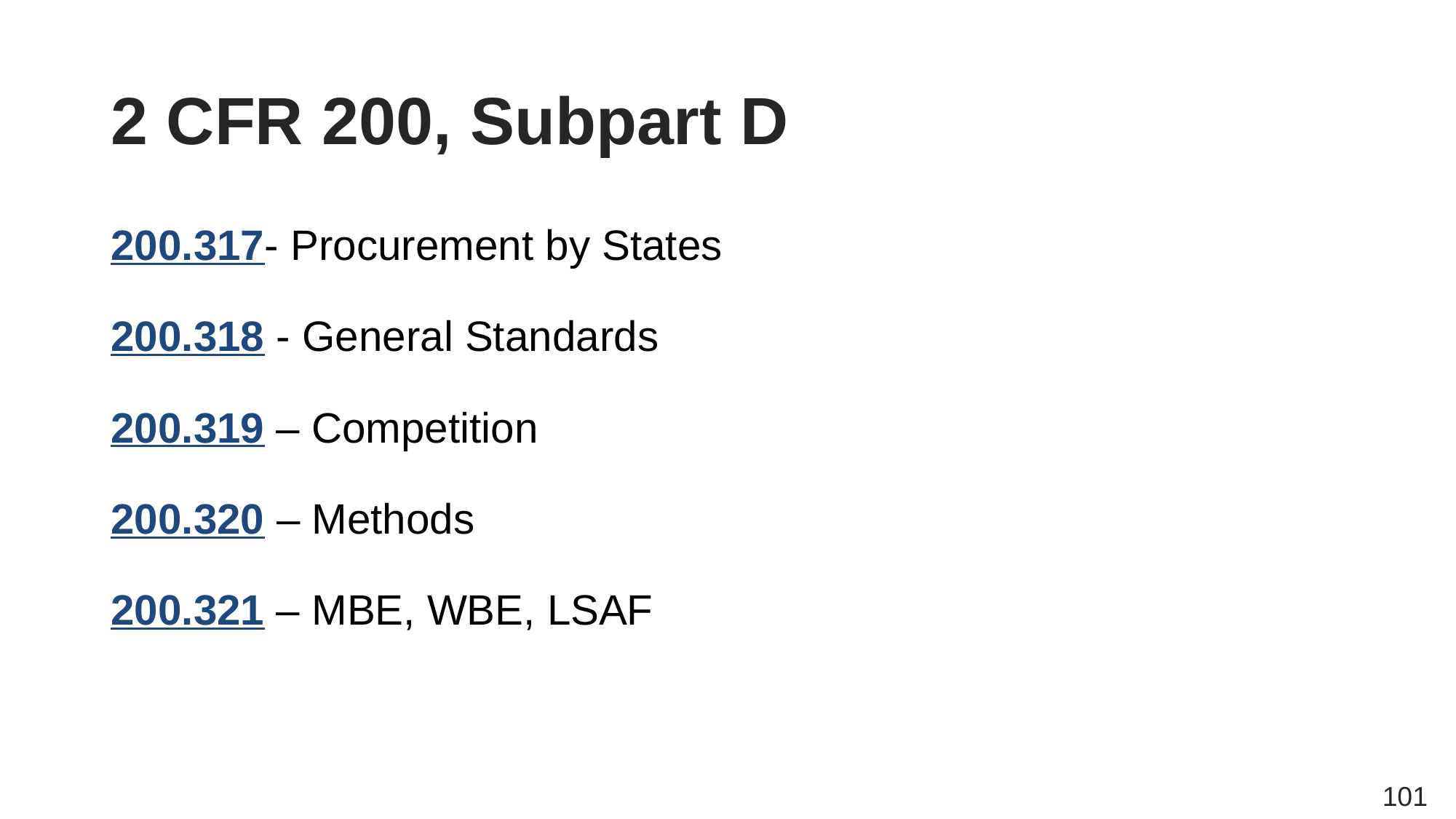

# 2 CFR 200, Subpart D
200.317- Procurement by States
200.318 - General Standards
200.319 – Competition
200.320 – Methods
200.321 – MBE, WBE, LSAF

101